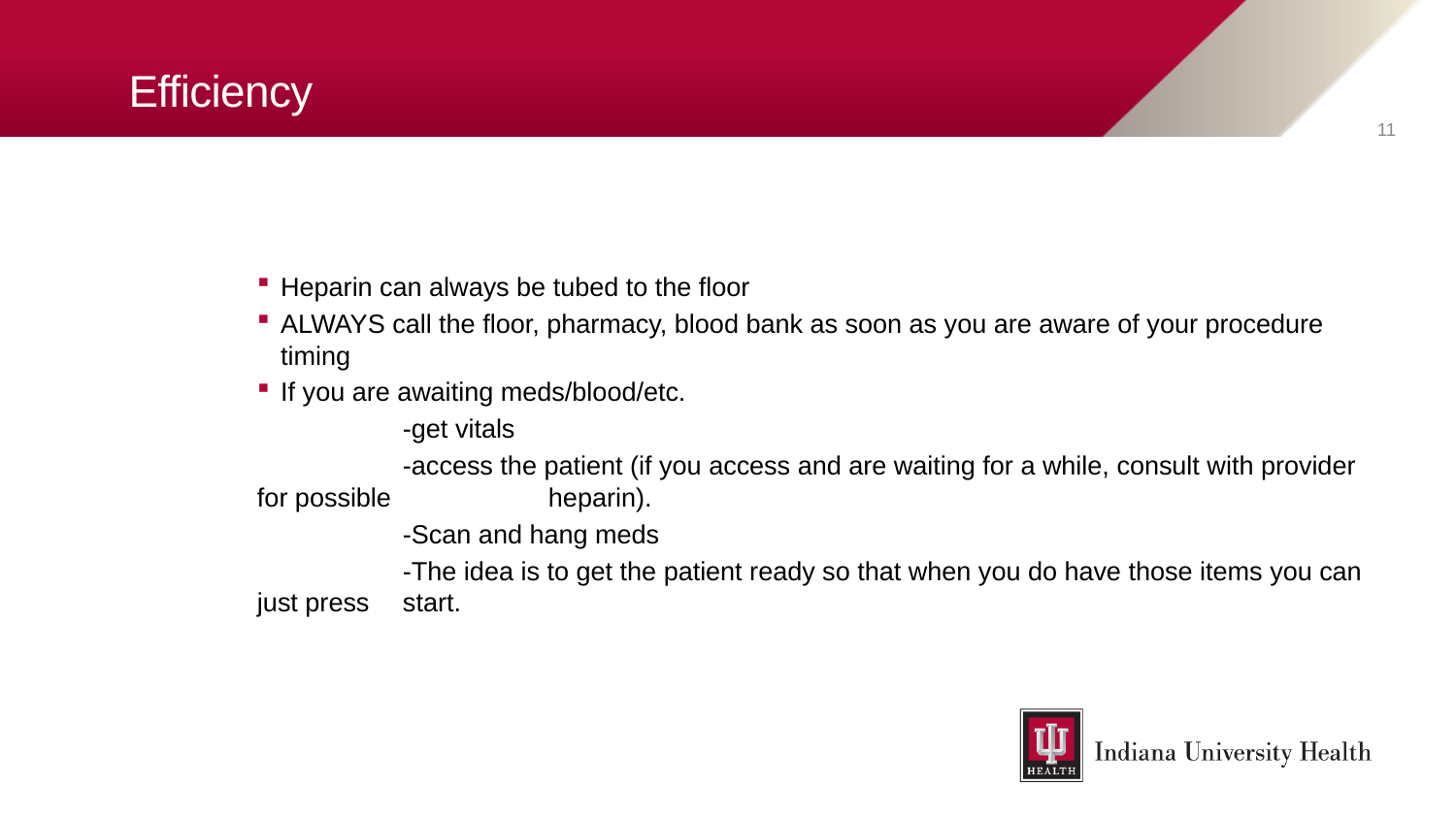

# Efficiency
11
Heparin can always be tubed to the floor
ALWAYS call the floor, pharmacy, blood bank as soon as you are aware of your procedure timing
If you are awaiting meds/blood/etc.
	-get vitals
	-access the patient (if you access and are waiting for a while, consult with provider for possible  	heparin).
	-Scan and hang meds
	-The idea is to get the patient ready so that when you do have those items you can just press  	start.